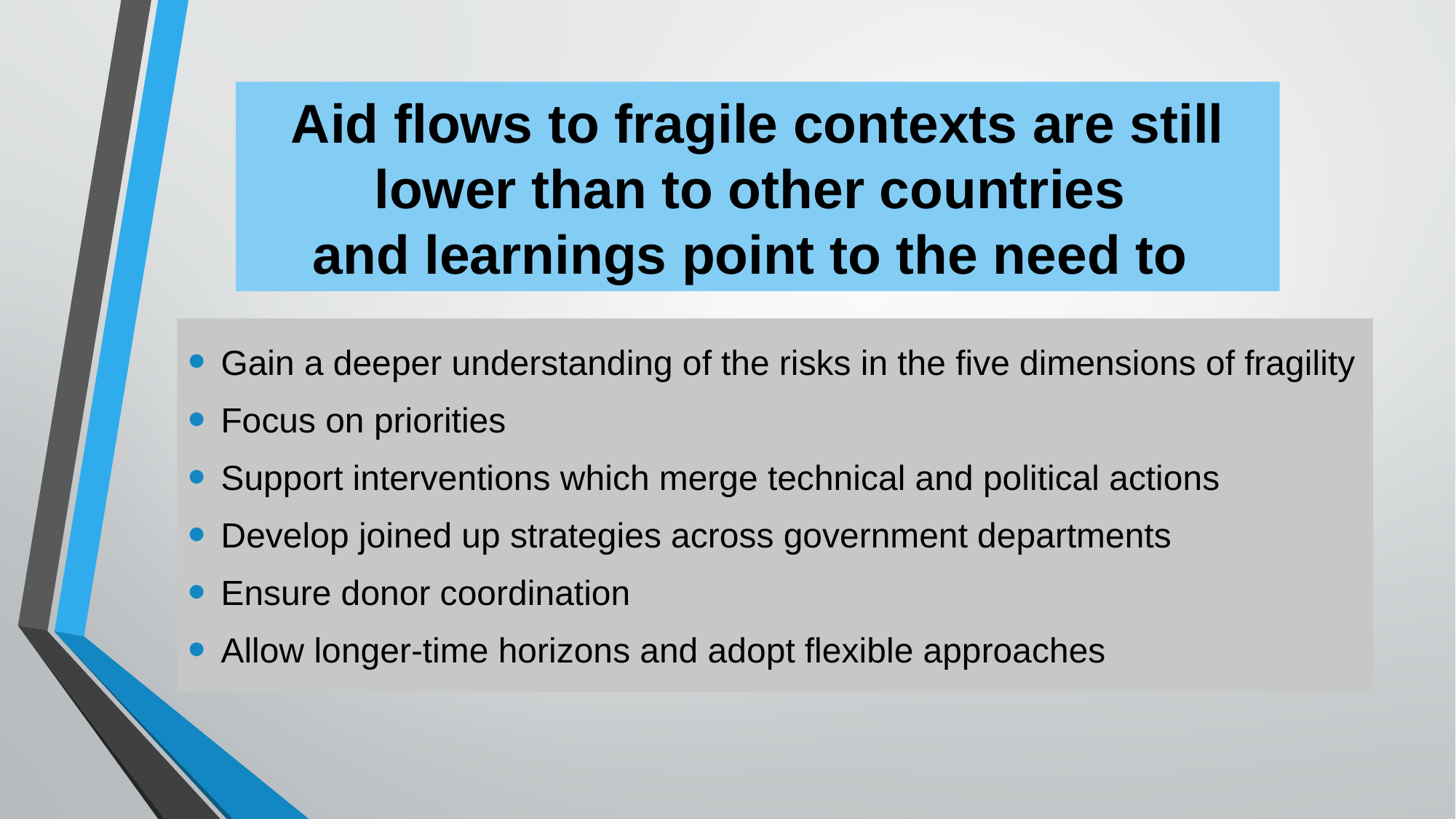

# Aid flows to fragile contexts are still lower than to other countries and learnings point to the need to
Gain a deeper understanding of the risks in the five dimensions of fragility
Focus on priorities
Support interventions which merge technical and political actions
Develop joined up strategies across government departments
Ensure donor coordination
Allow longer-time horizons and adopt flexible approaches